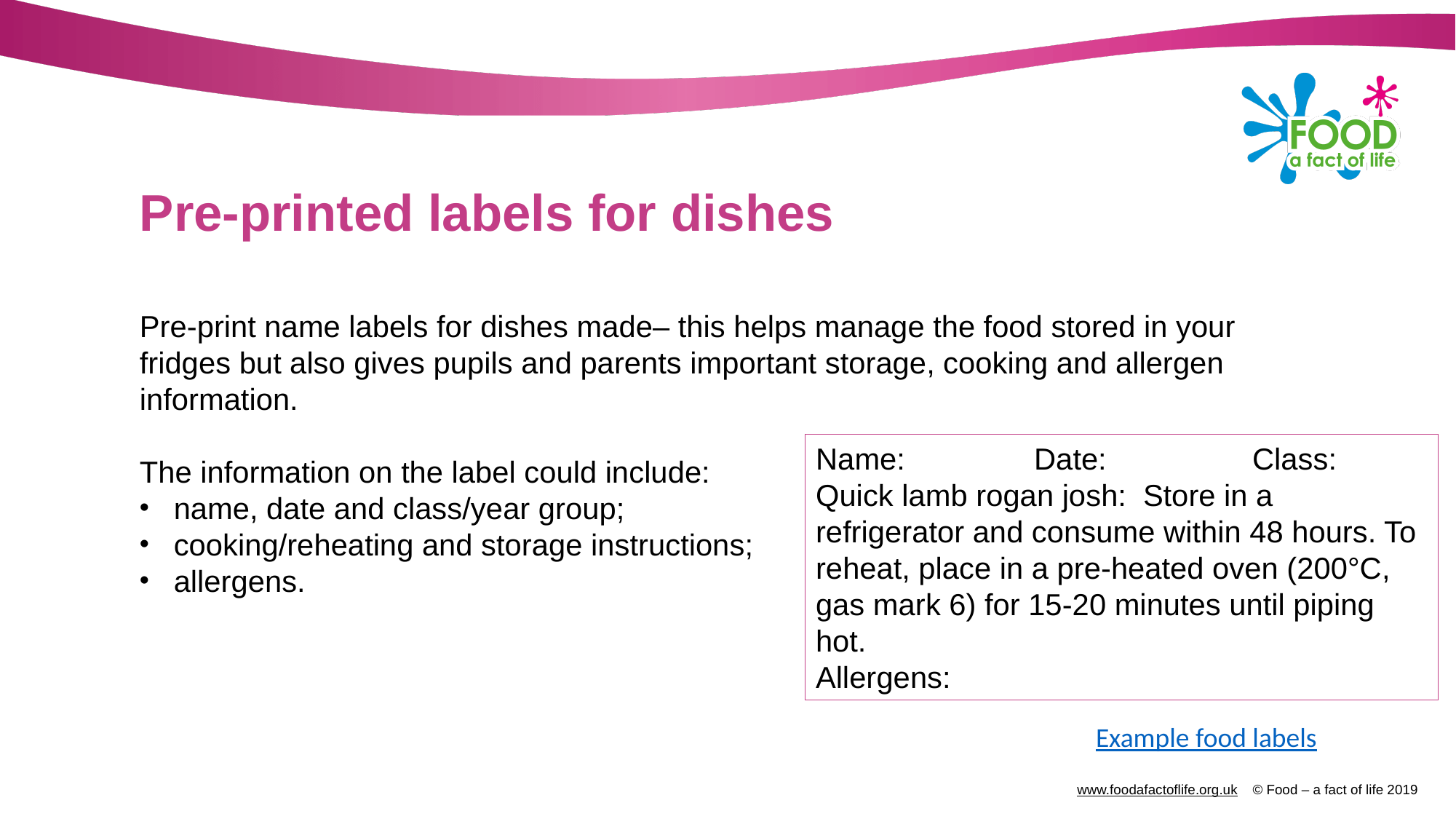

# Pre-printed labels for dishes
Pre-print name labels for dishes made– this helps manage the food stored in your fridges but also gives pupils and parents important storage, cooking and allergen information.

The information on the label could include:
name, date and class/year group;
cooking/reheating and storage instructions;
allergens.

Name: 		Date:		Class:
Quick lamb rogan josh:  Store in a refrigerator and consume within 48 hours. To reheat, place in a pre-heated oven (200°C, gas mark 6) for 15-20 minutes until piping hot.
Allergens:
Example food labels